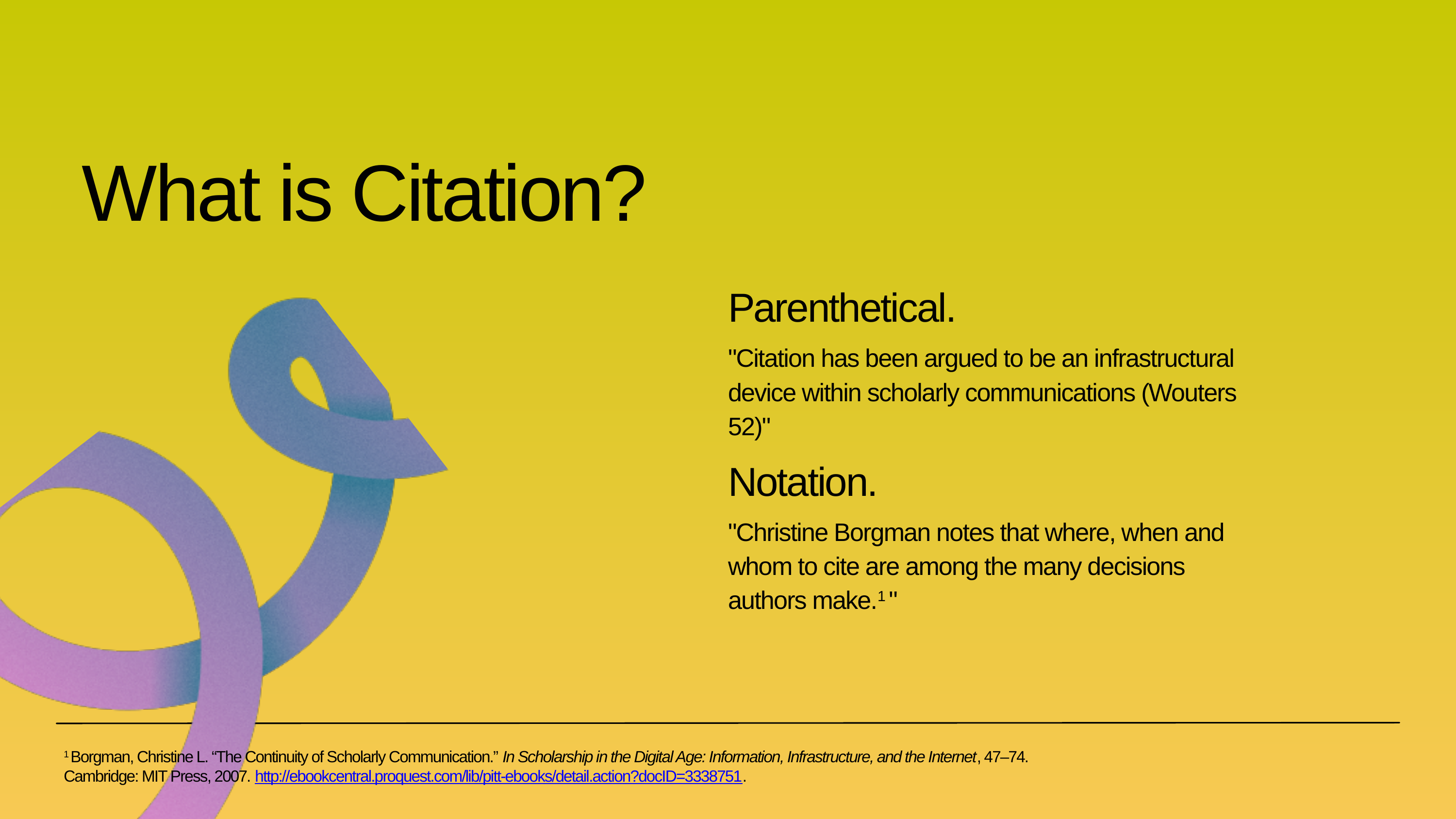

What is Citation?
Parenthetical.
"Citation has been argued to be an infrastructural device within scholarly communications (Wouters 52)"

Notation.
"Christine Borgman notes that where, when and whom to cite are among the many decisions authors make.1 "

1 Borgman, Christine L. “The Continuity of Scholarly Communication.” In Scholarship in the Digital Age: Information, Infrastructure, and the Internet, 47–74. Cambridge: MIT Press, 2007. http://ebookcentral.proquest.com/lib/pitt-ebooks/detail.action?docID=3338751.